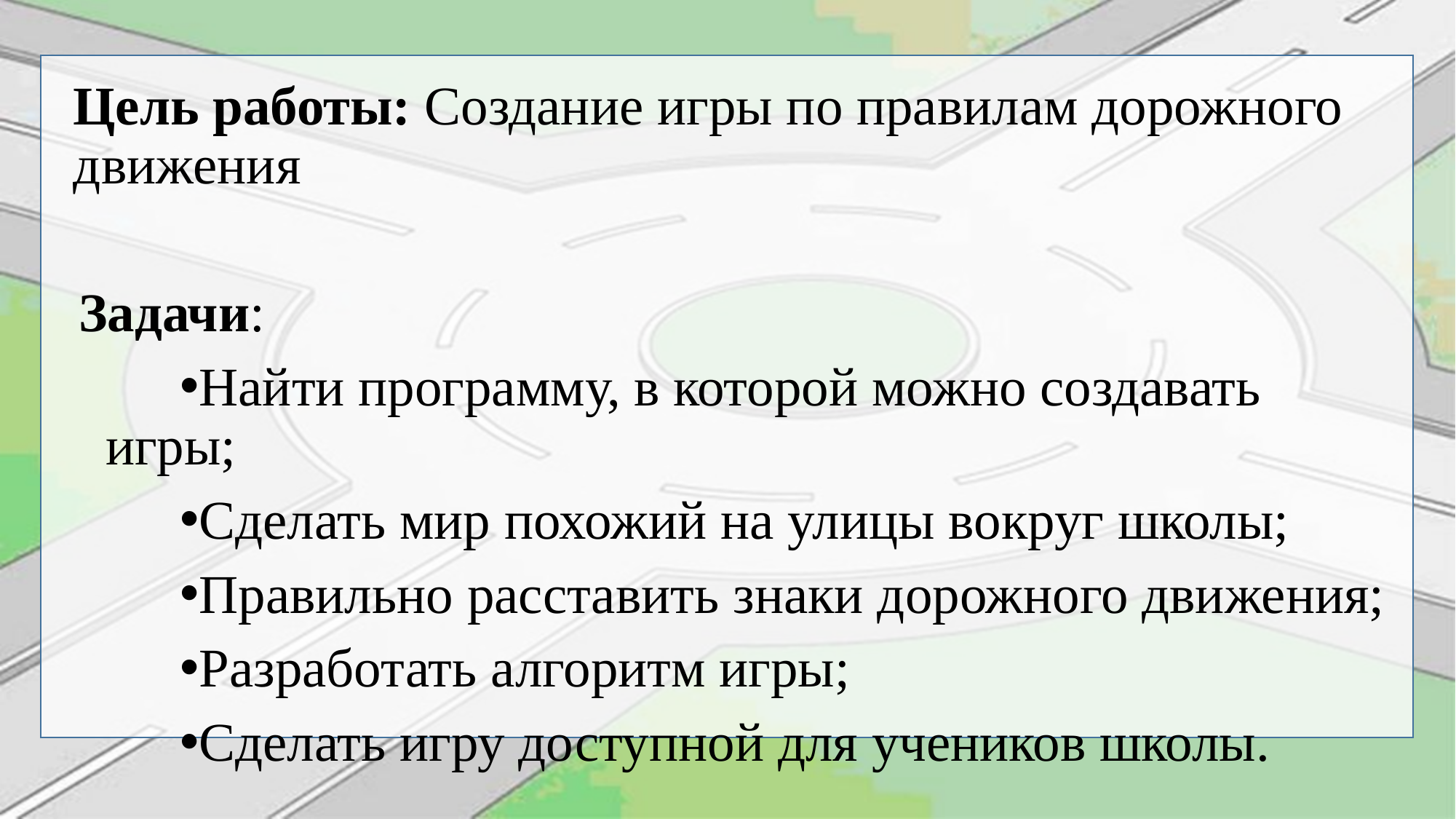

Цель работы: Создание игры по правилам дорожного движения

  Задачи:
Найти программу, в которой можно создавать игры;
Сделать мир похожий на улицы вокруг школы;
Правильно расставить знаки дорожного движения;
Разработать алгоритм игры;
Сделать игру доступной для учеников школы.